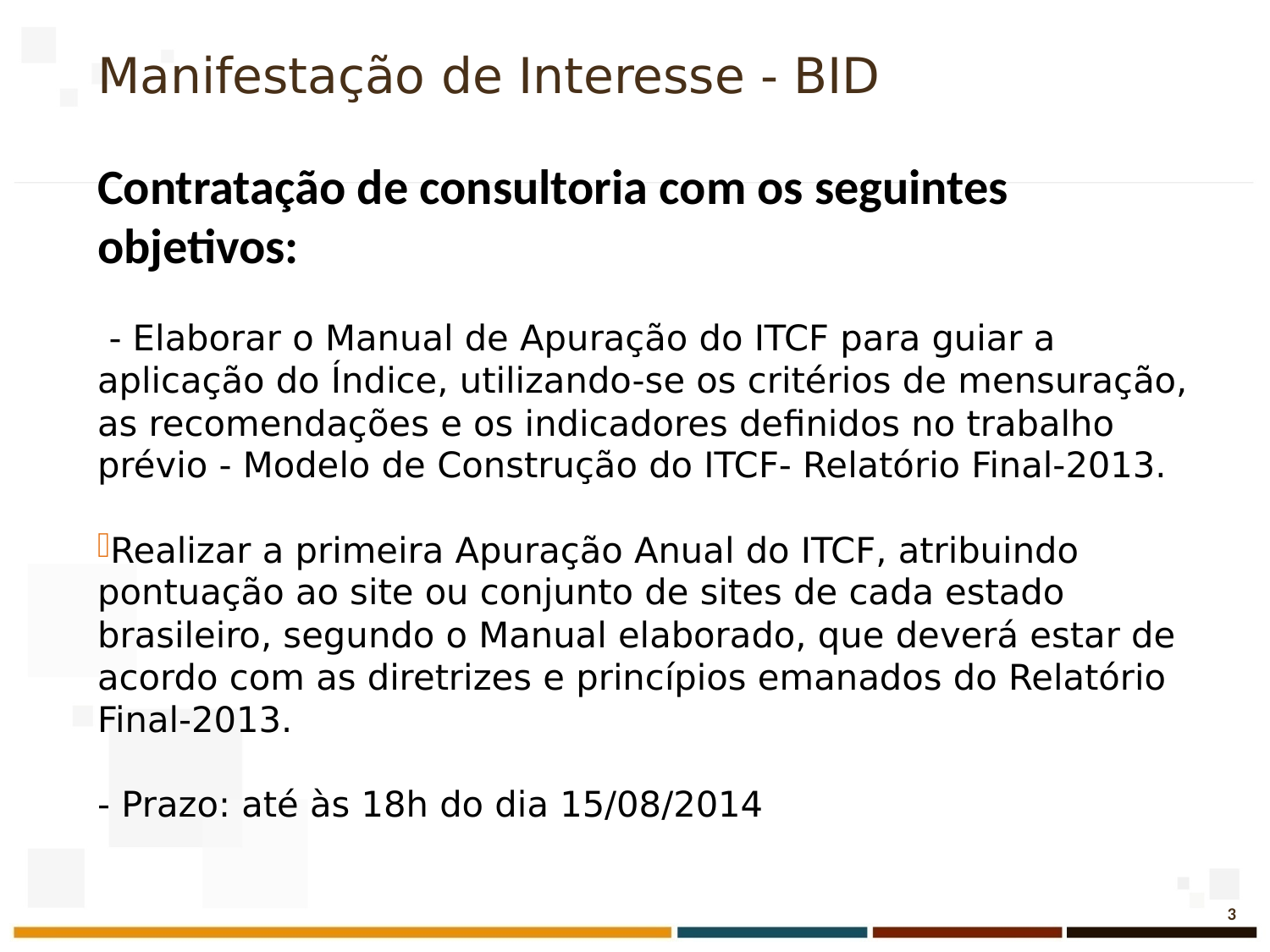

# Manifestação de Interesse - BID
Contratação de consultoria com os seguintes objetivos:

 - Elaborar o Manual de Apuração do ITCF para guiar a aplicação do Índice, utilizando-se os critérios de mensuração, as recomendações e os indicadores definidos no trabalho prévio - Modelo de Construção do ITCF- Relatório Final-2013.

Realizar a primeira Apuração Anual do ITCF, atribuindo pontuação ao site ou conjunto de sites de cada estado brasileiro, segundo o Manual elaborado, que deverá estar de acordo com as diretrizes e princípios emanados do Relatório Final-2013.

- Prazo: até às 18h do dia 15/08/2014

3